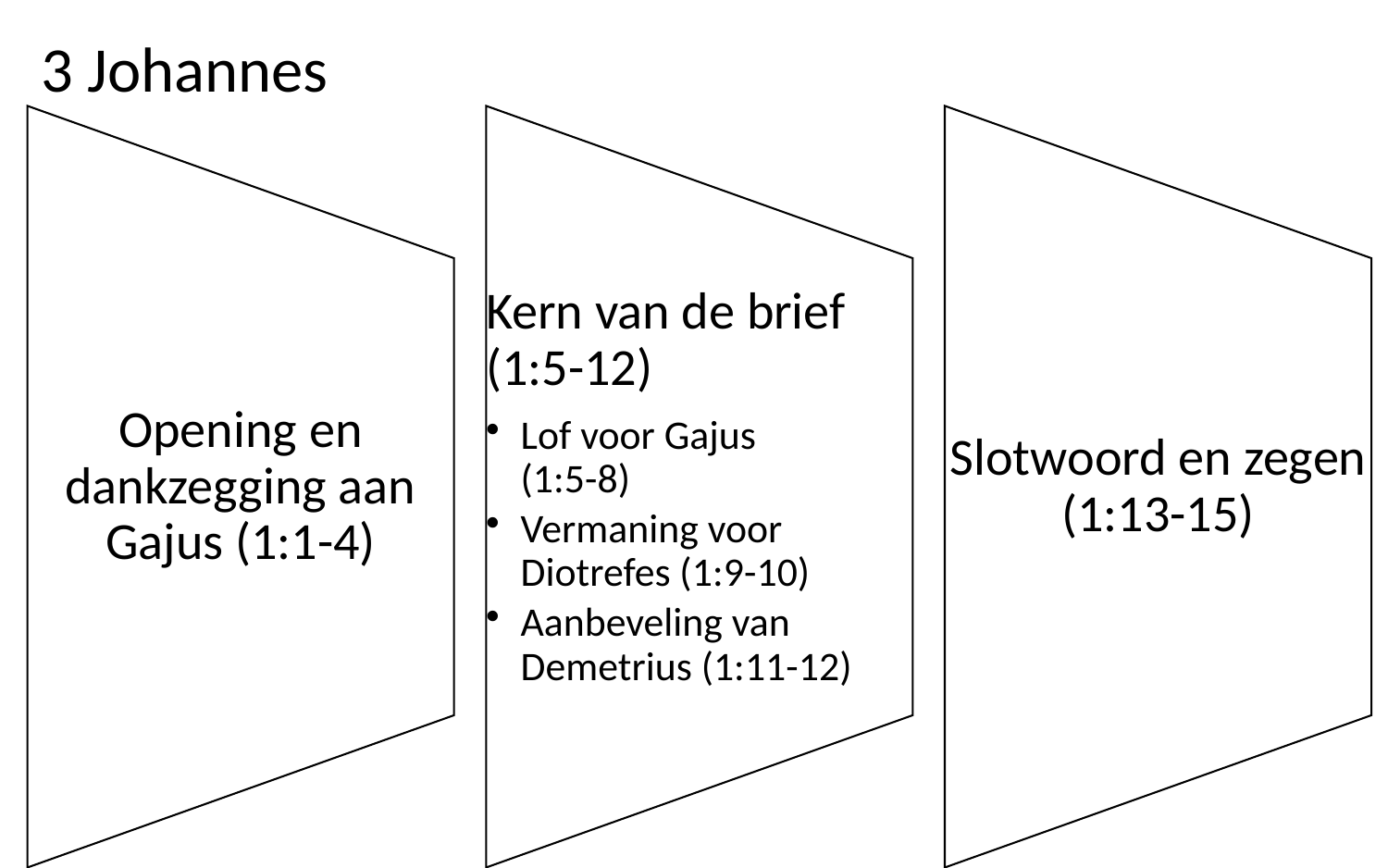

# 3 Johannes
Opening en dankzegging aan Gajus (1:1-4)
Kern van de brief (1:5-12)
Lof voor Gajus
(1:5-8)
Vermaning voor Diotrefes (1:9-10)
Aanbeveling van Demetrius (1:11-12)
Slotwoord en zegen (1:13-15)